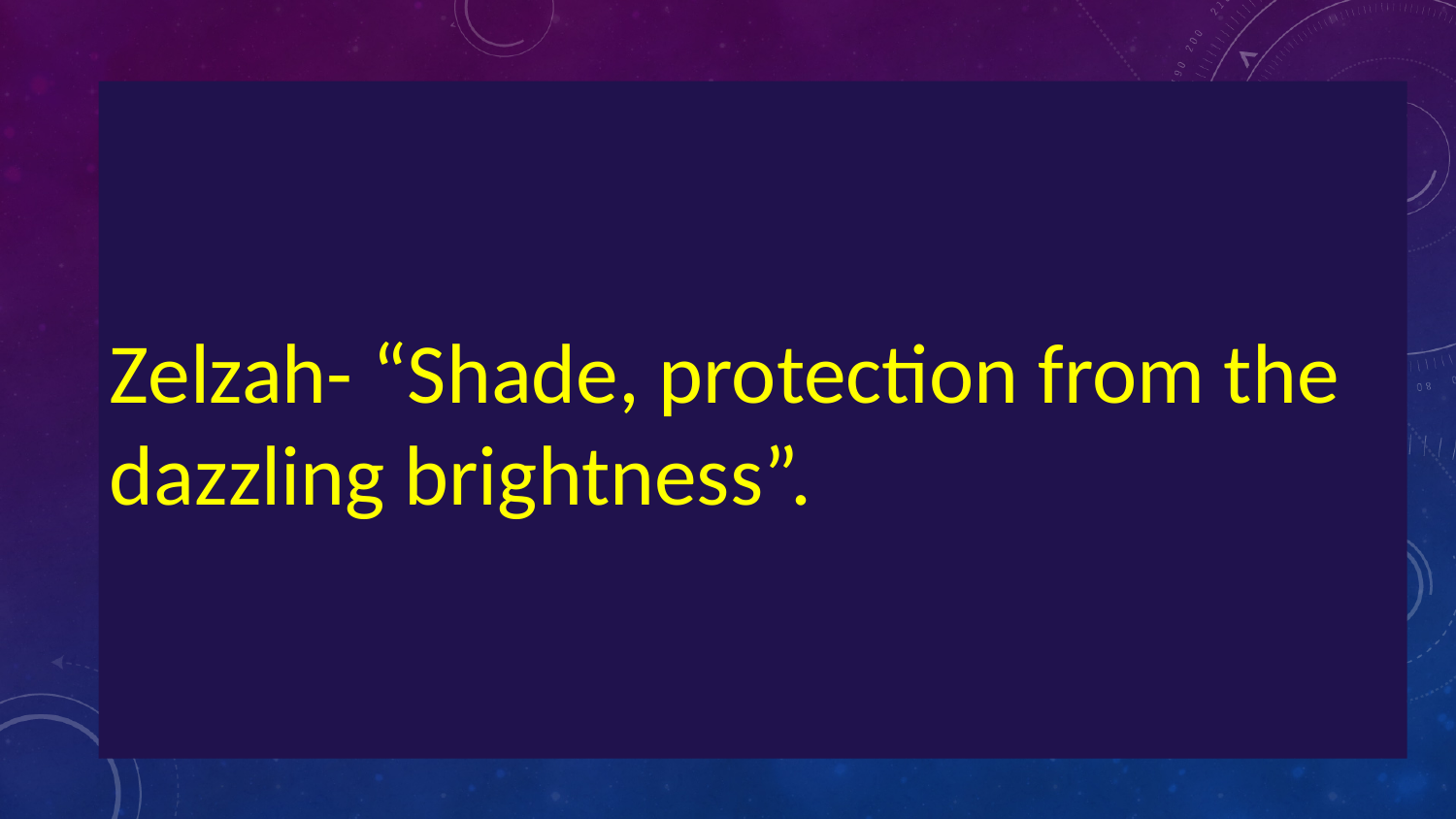

Zelzah- “Shade, protection from the dazzling brightness”.